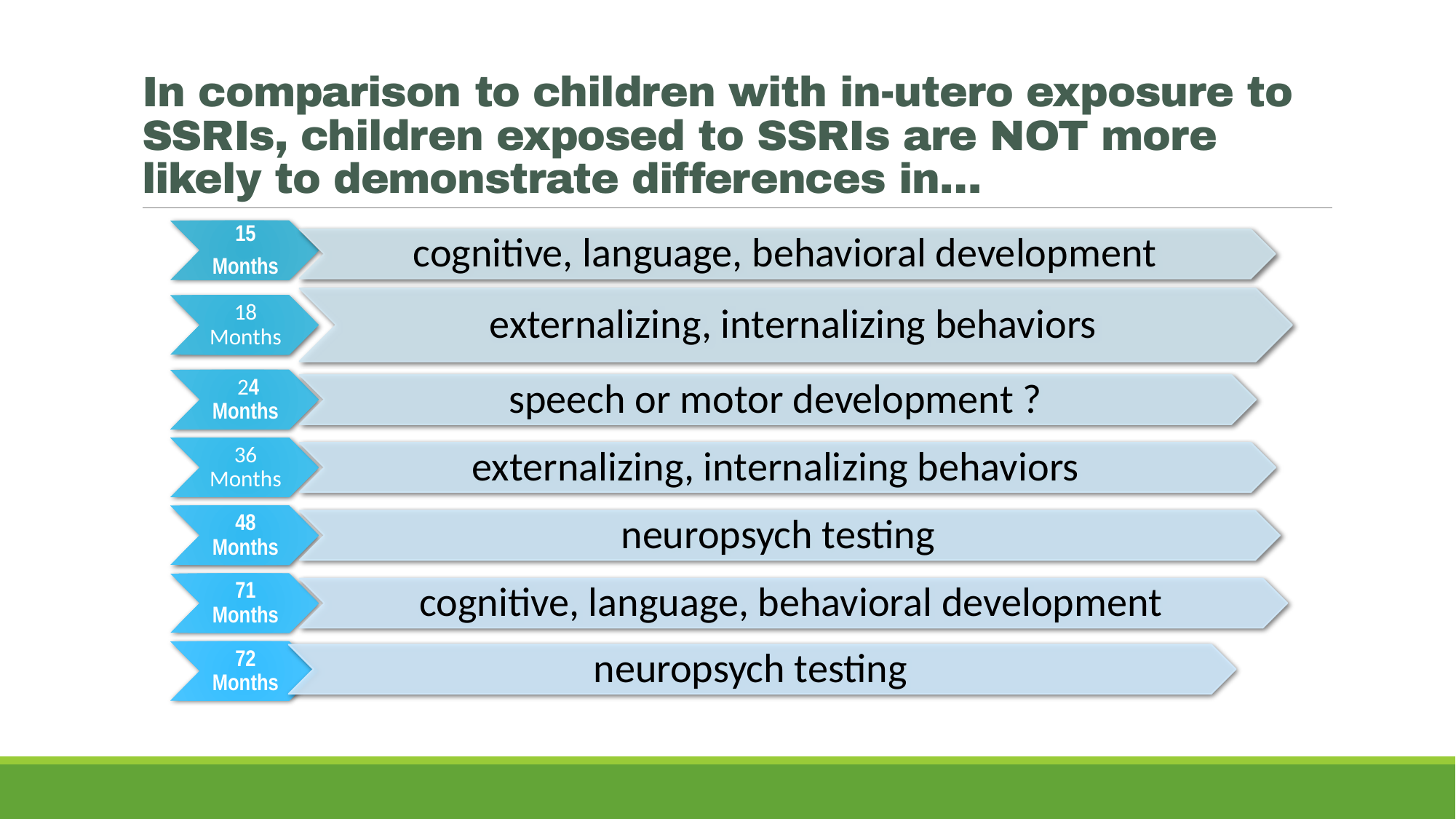

# In comparison to children with in-utero exposure to SSRIs, children exposed to SSRIs are NOT more likely to demonstrate differences in…
15
Months
cognitive, language, behavioral development
18 Months
externalizing, internalizing behaviors
 24 Months
speech or motor development ?
36 Months
externalizing, internalizing behaviors
48 Months
neuropsych testing
71 Months
cognitive, language, behavioral development
72 Months
neuropsych testing